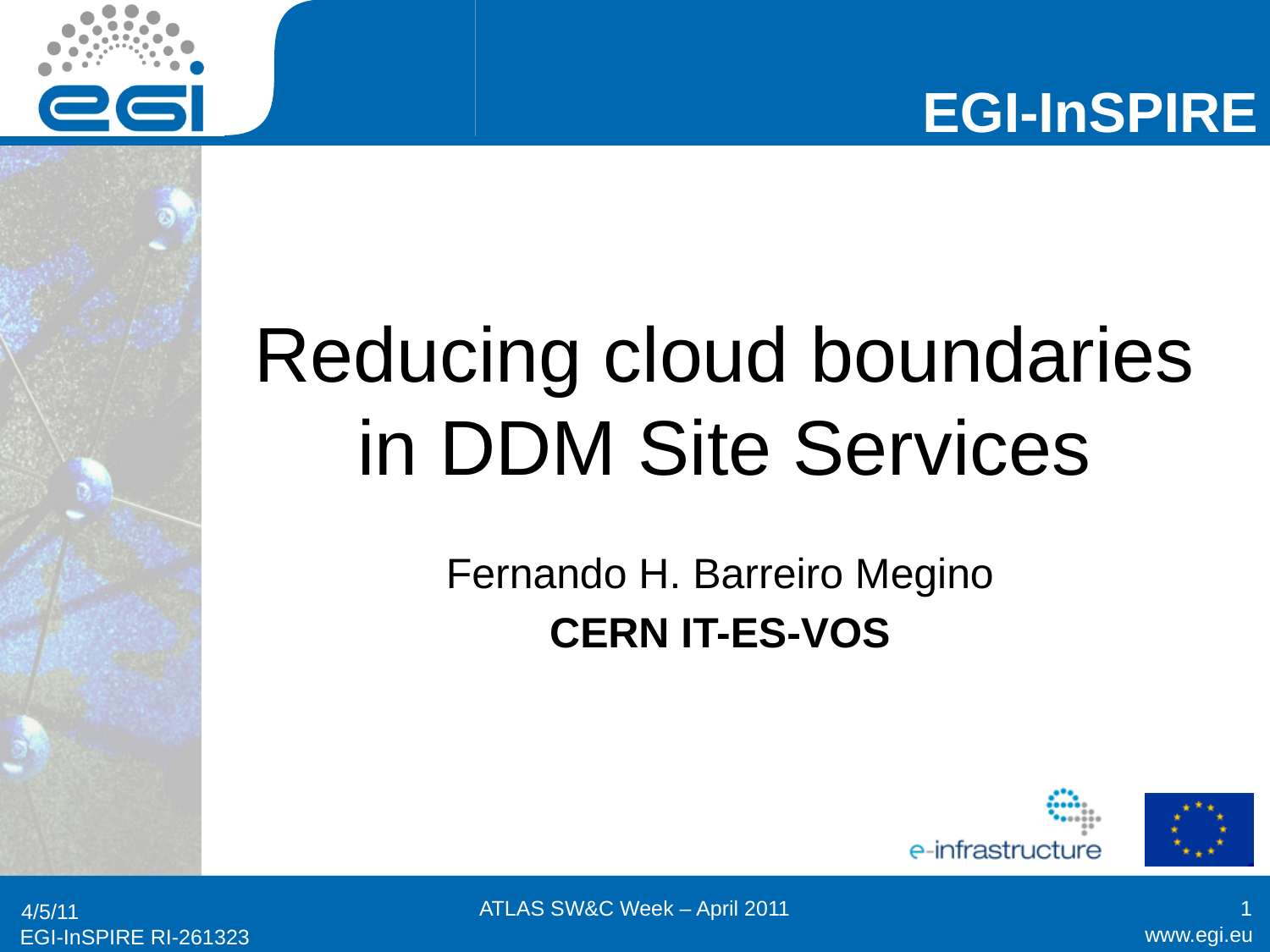

# Reducing cloud boundaries in DDM Site Services
Fernando H. Barreiro Megino
CERN IT-ES-VOS
ATLAS SW&C Week – April 2011
1
4/5/11